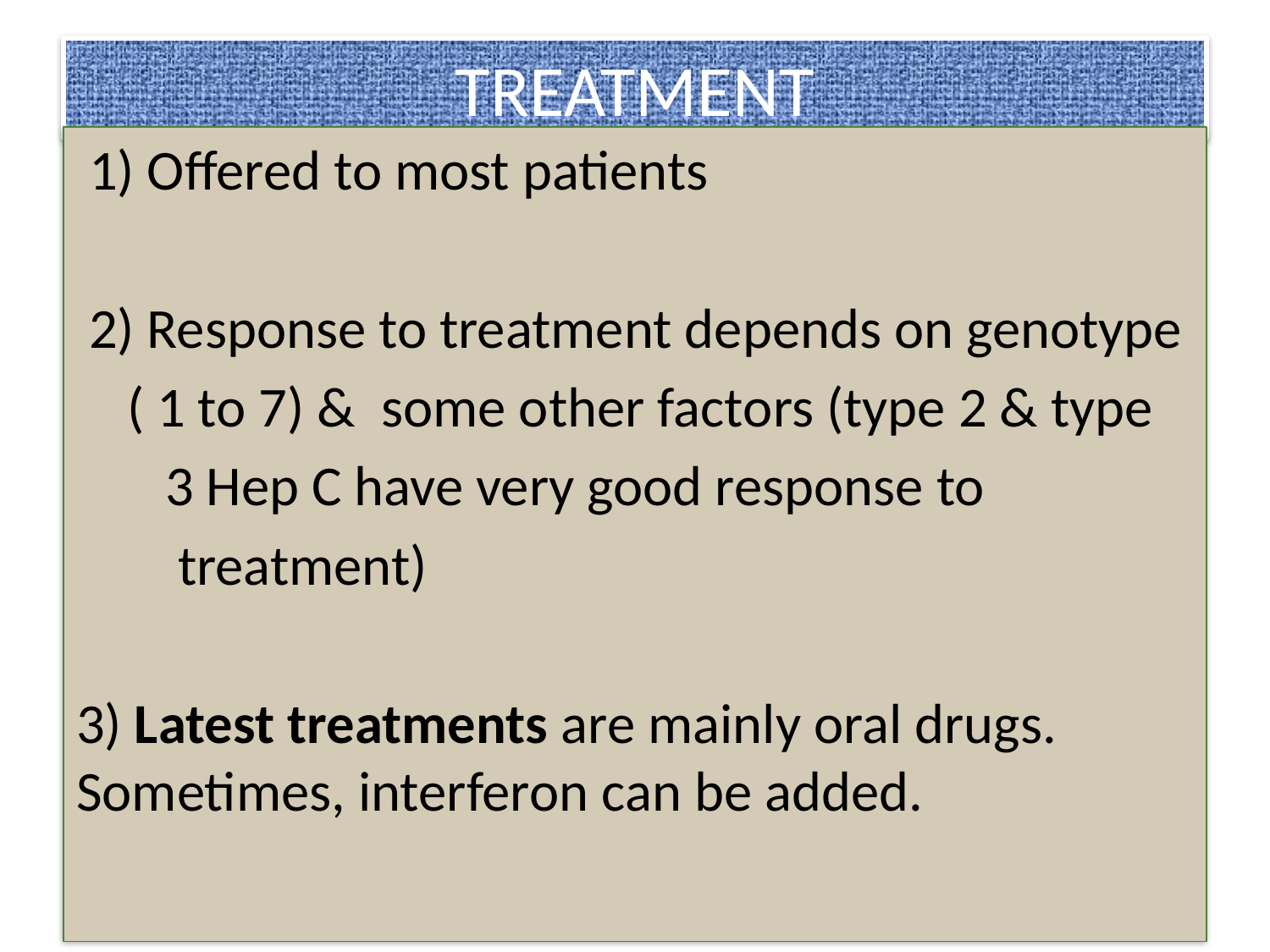

# TREATMENT
 1) Offered to most patients

 2) Response to treatment depends on genotype
    ( 1 to 7) &  some other factors (type 2 & type
       3 Hep C have very good response to
        treatment)

3) Latest treatments are mainly oral drugs. Sometimes, interferon can be added.